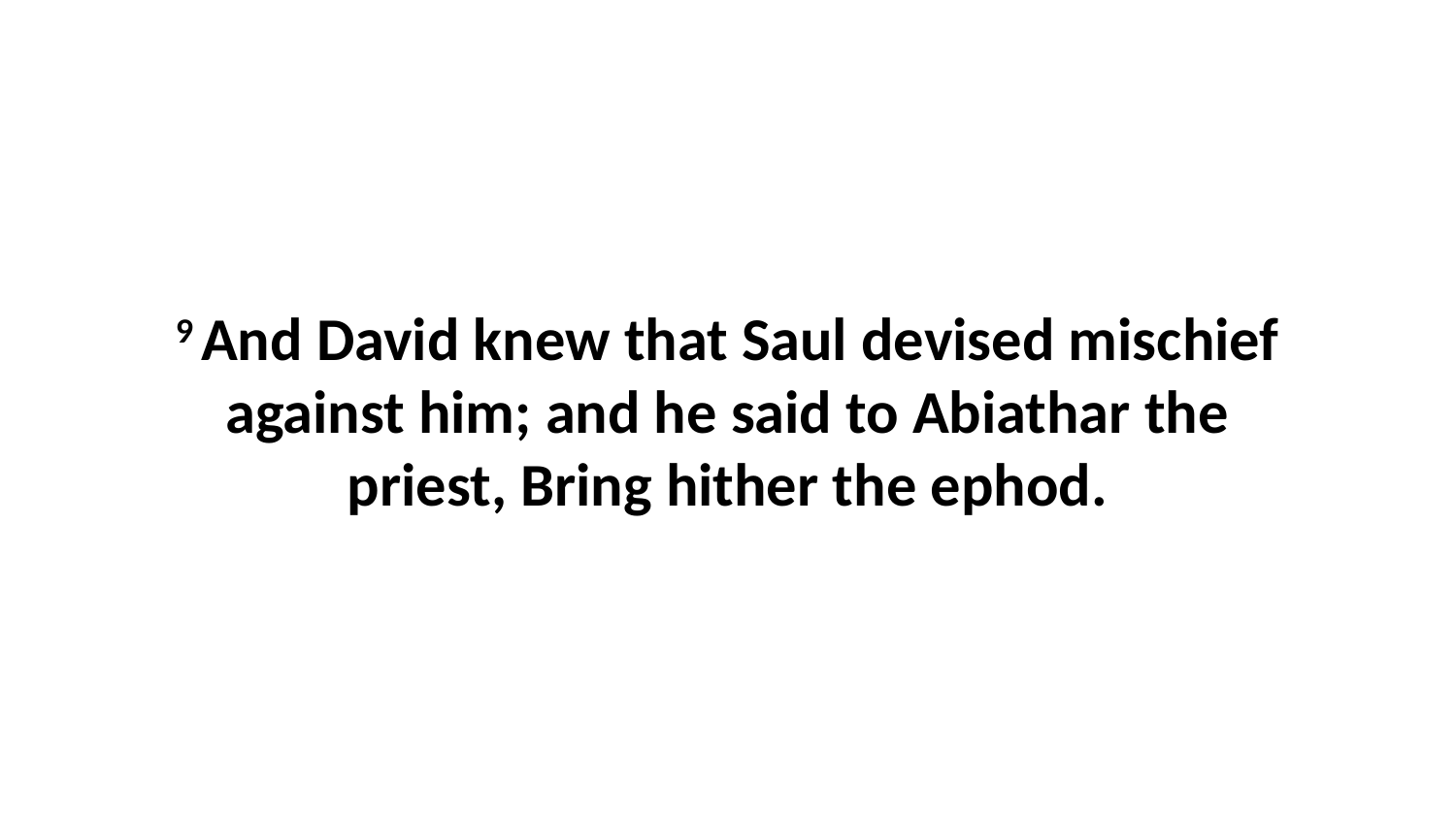

9 And David knew that Saul devised mischief against him; and he said to Abiathar the priest, Bring hither the ephod.